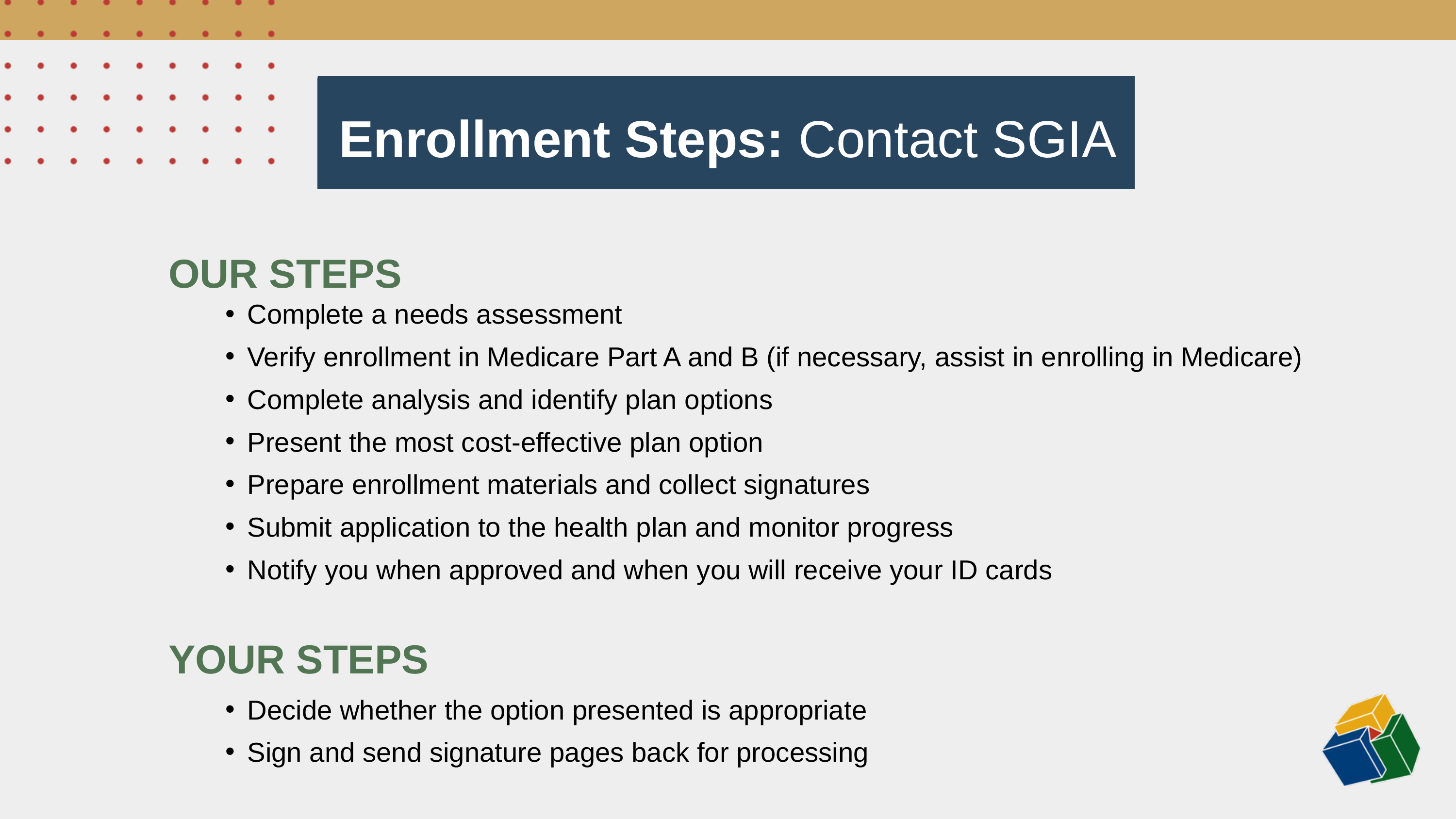

Enrollment Steps: Contact SGIA
OUR STEPS
Complete a needs assessment
Verify enrollment in Medicare Part A and B (if necessary, assist in enrolling in Medicare)
Complete analysis and identify plan options
Present the most cost-effective plan option
Prepare enrollment materials and collect signatures
Submit application to the health plan and monitor progress
Notify you when approved and when you will receive your ID cards

YOUR STEPS
Decide whether the option presented is appropriate
Sign and send signature pages back for processing